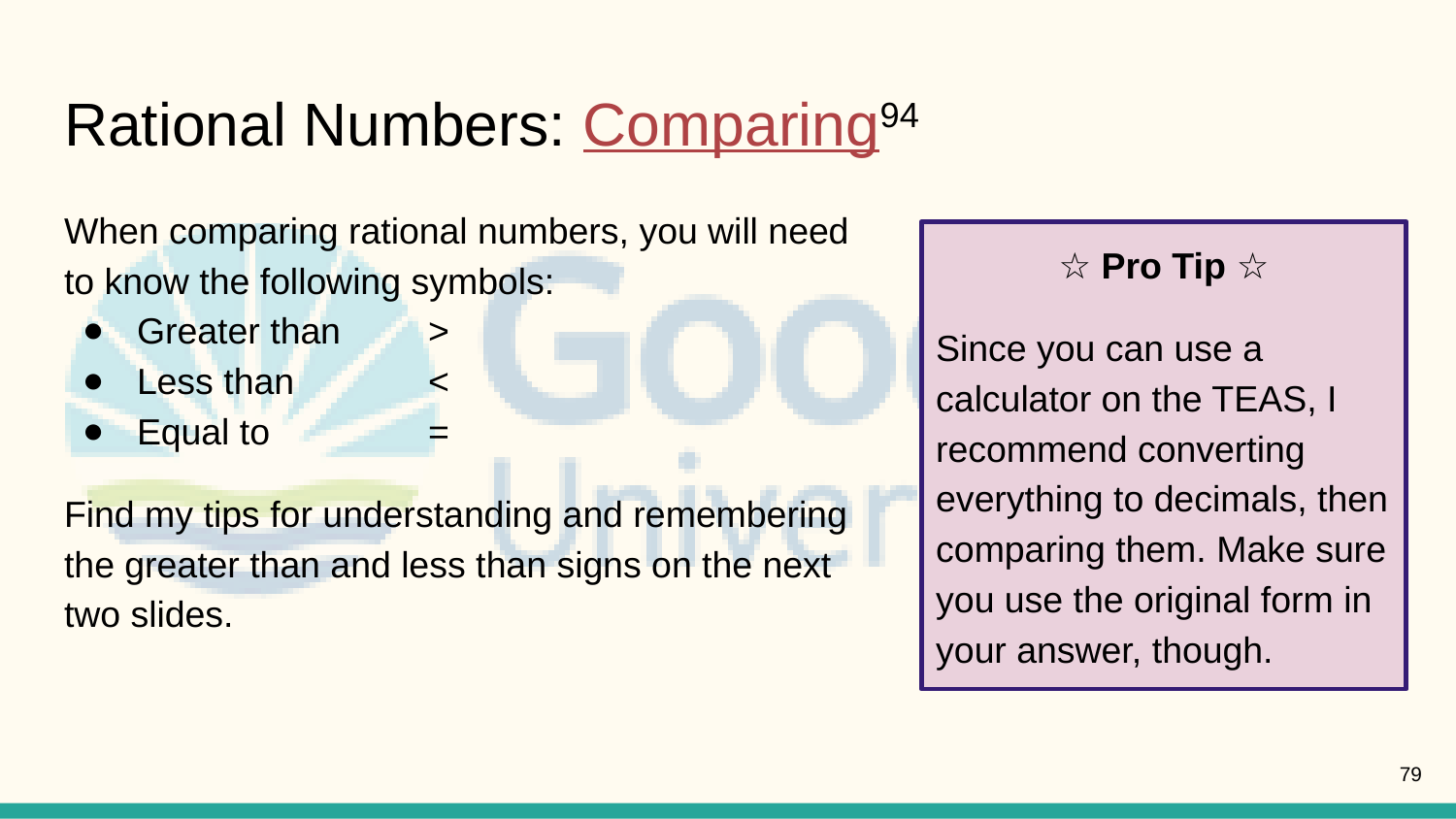

# Rational Numbers: Comparing94
When comparing rational numbers, you will need to know the following symbols:
Greater than	>
Less than	<
Equal to		=
Find my tips for understanding and remembering the greater than and less than signs on the next two slides.
☆ Pro Tip ☆
Since you can use a calculator on the TEAS, I recommend converting everything to decimals, then comparing them. Make sure you use the original form in your answer, though.
79